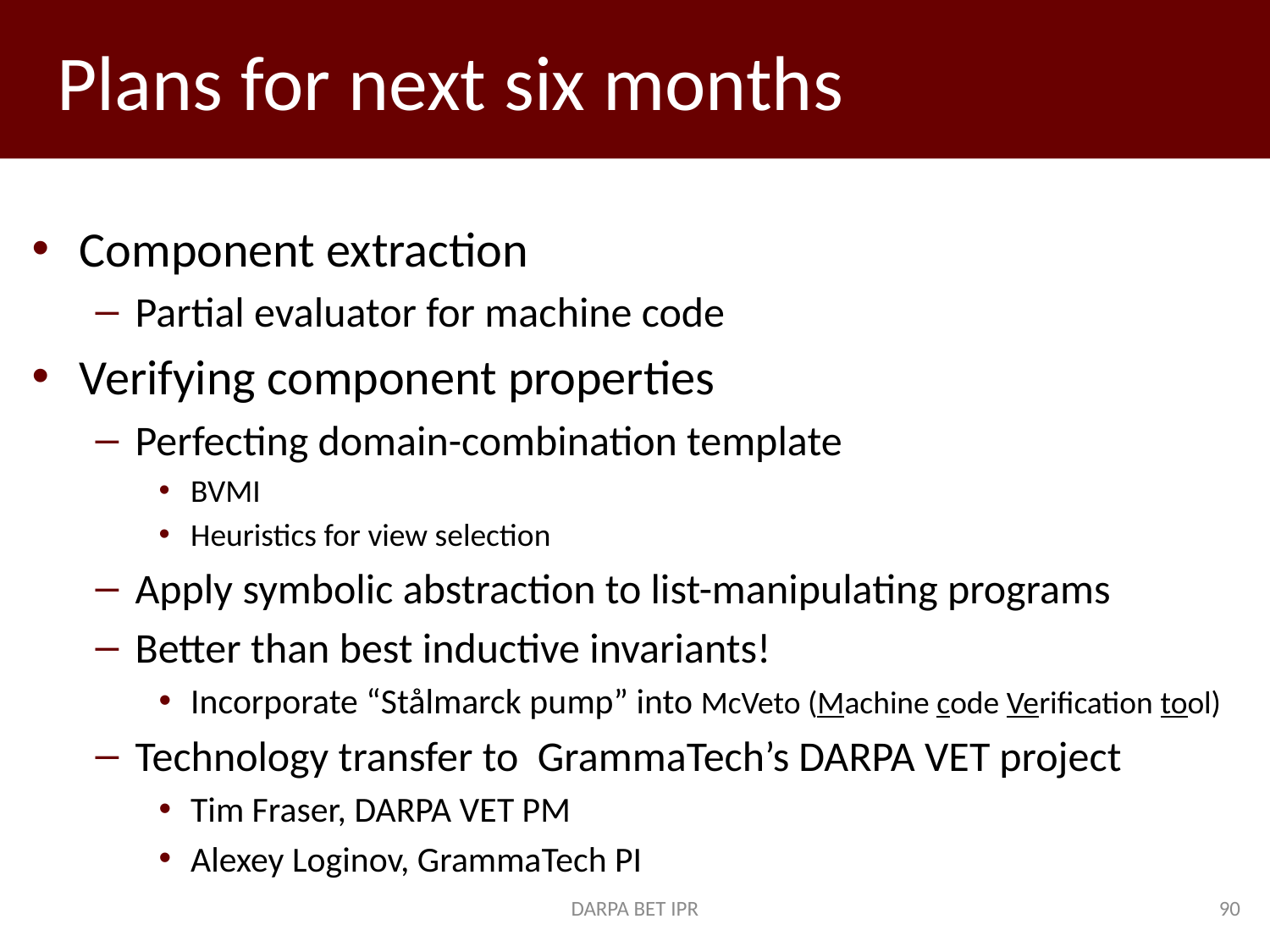

# Plans for next six months
Component extraction
Partial evaluator for machine code
Verifying component properties
Perfecting domain-combination template
BVMI
Heuristics for view selection
Apply symbolic abstraction to list-manipulating programs
Better than best inductive invariants!
Incorporate “Stålmarck pump” into McVeto (Machine code Verification tool)
Technology transfer to  GrammaTech’s DARPA VET project
Tim Fraser, DARPA VET PM
Alexey Loginov, GrammaTech PI
DARPA BET IPR
90